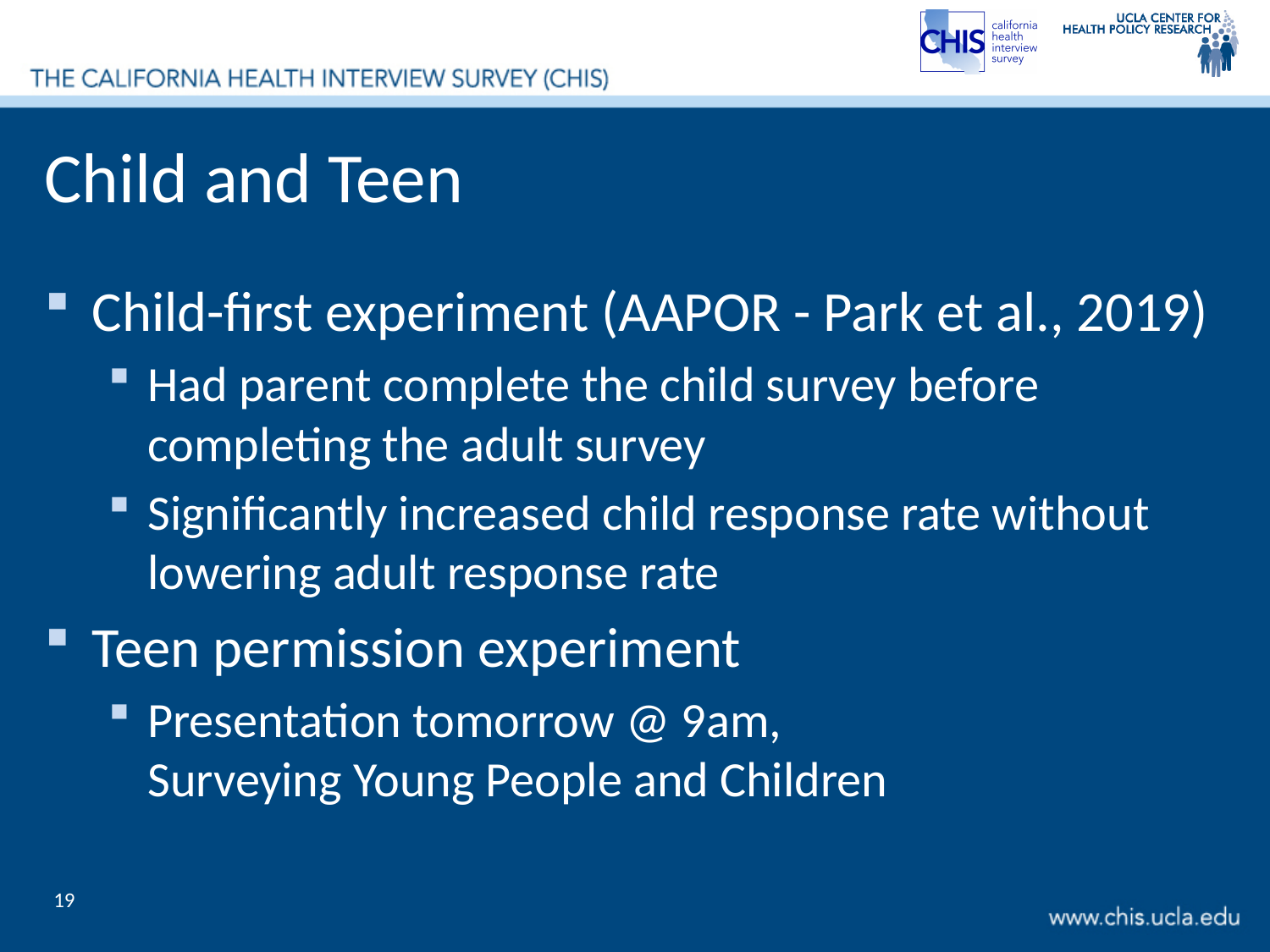

# Child and Teen
Child-first experiment (AAPOR - Park et al., 2019)
Had parent complete the child survey before completing the adult survey
Significantly increased child response rate without lowering adult response rate
Teen permission experiment
Presentation tomorrow @ 9am,
Surveying Young People and Children
19